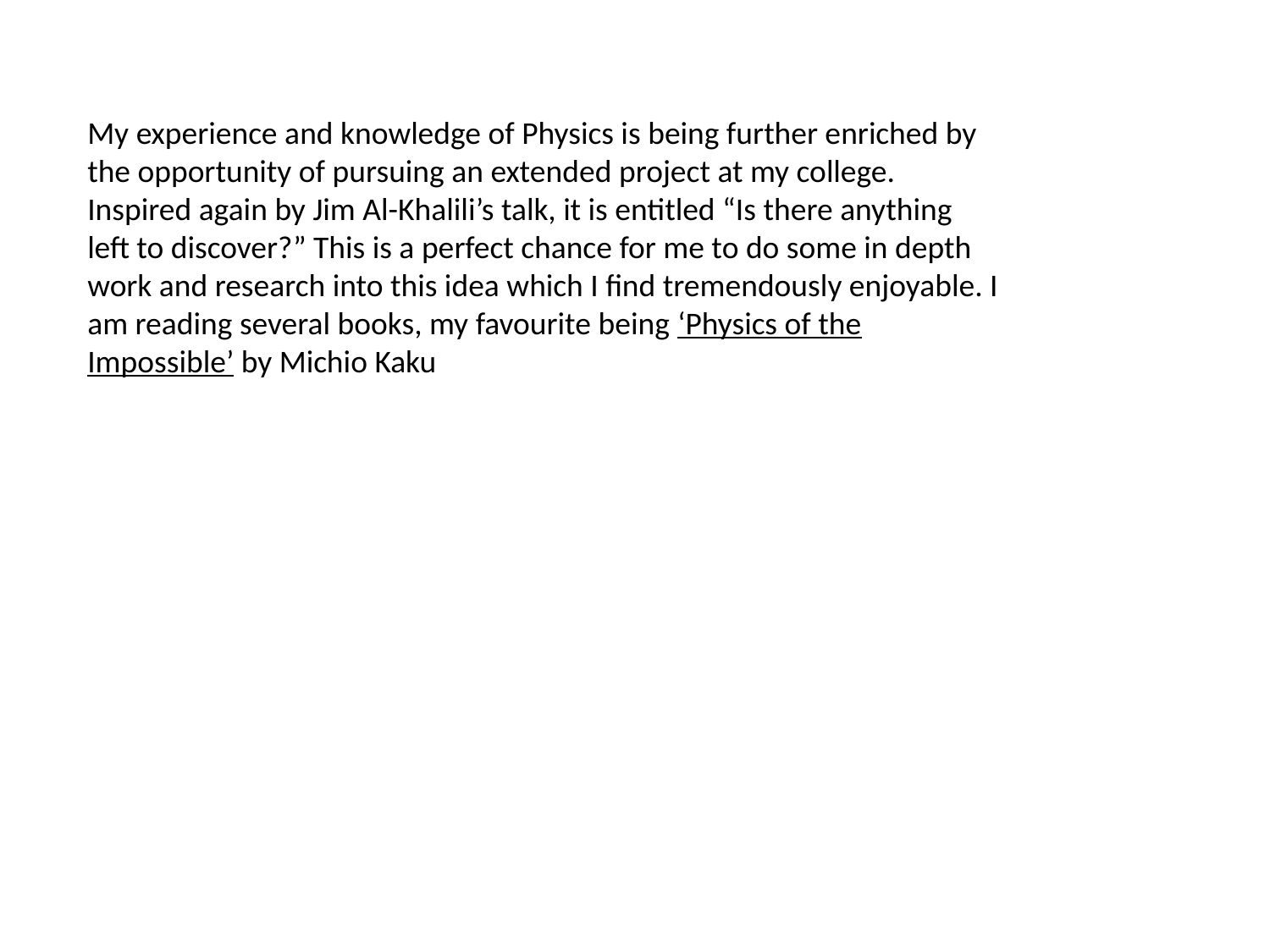

My experience and knowledge of Physics is being further enriched by the opportunity of pursuing an extended project at my college. Inspired again by Jim Al-Khalili’s talk, it is entitled “Is there anything left to discover?” This is a perfect chance for me to do some in depth work and research into this idea which I find tremendously enjoyable. I am reading several books, my favourite being ‘Physics of the Impossible’ by Michio Kaku